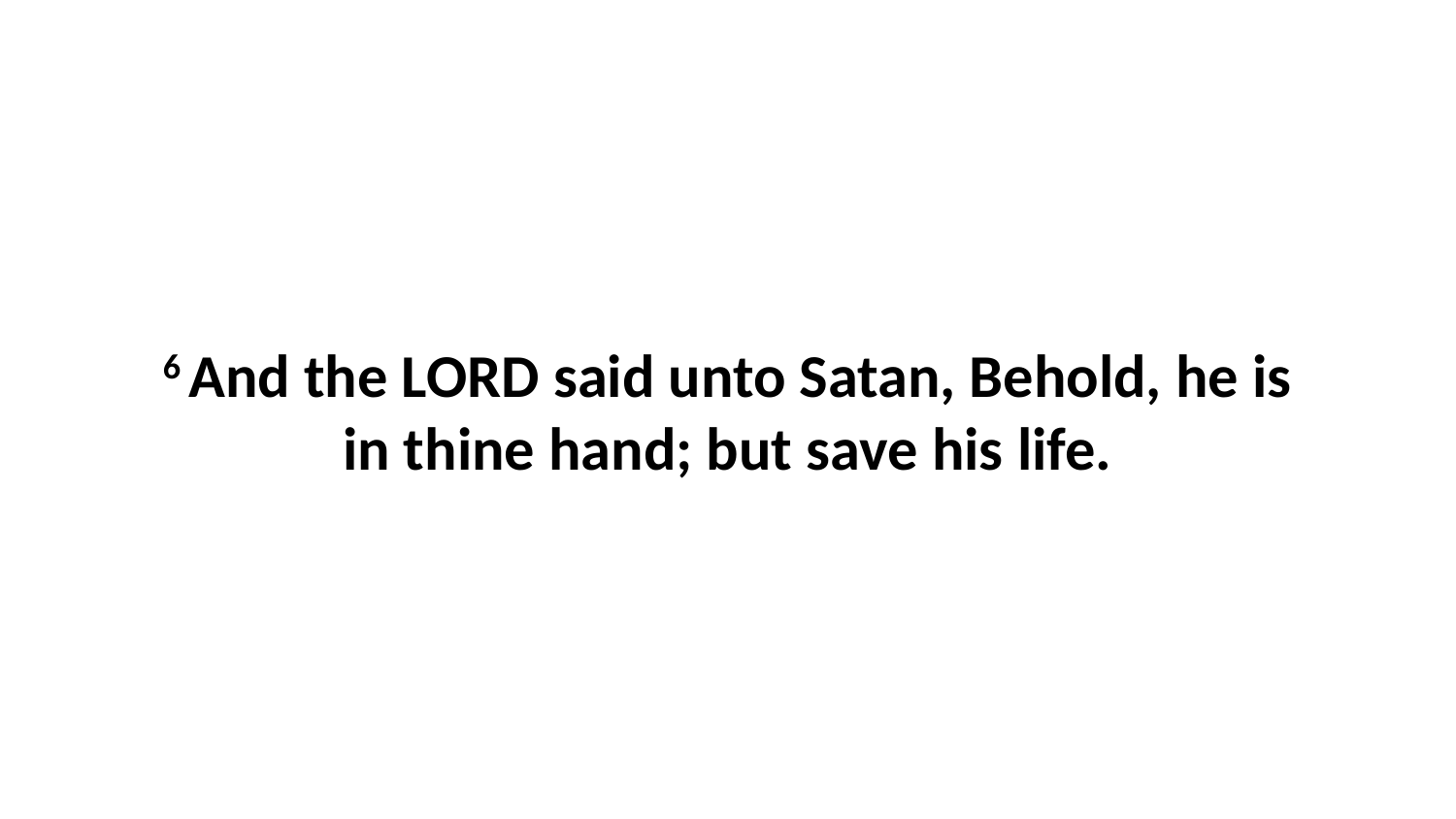

6 And the LORD said unto Satan, Behold, he is in thine hand; but save his life.